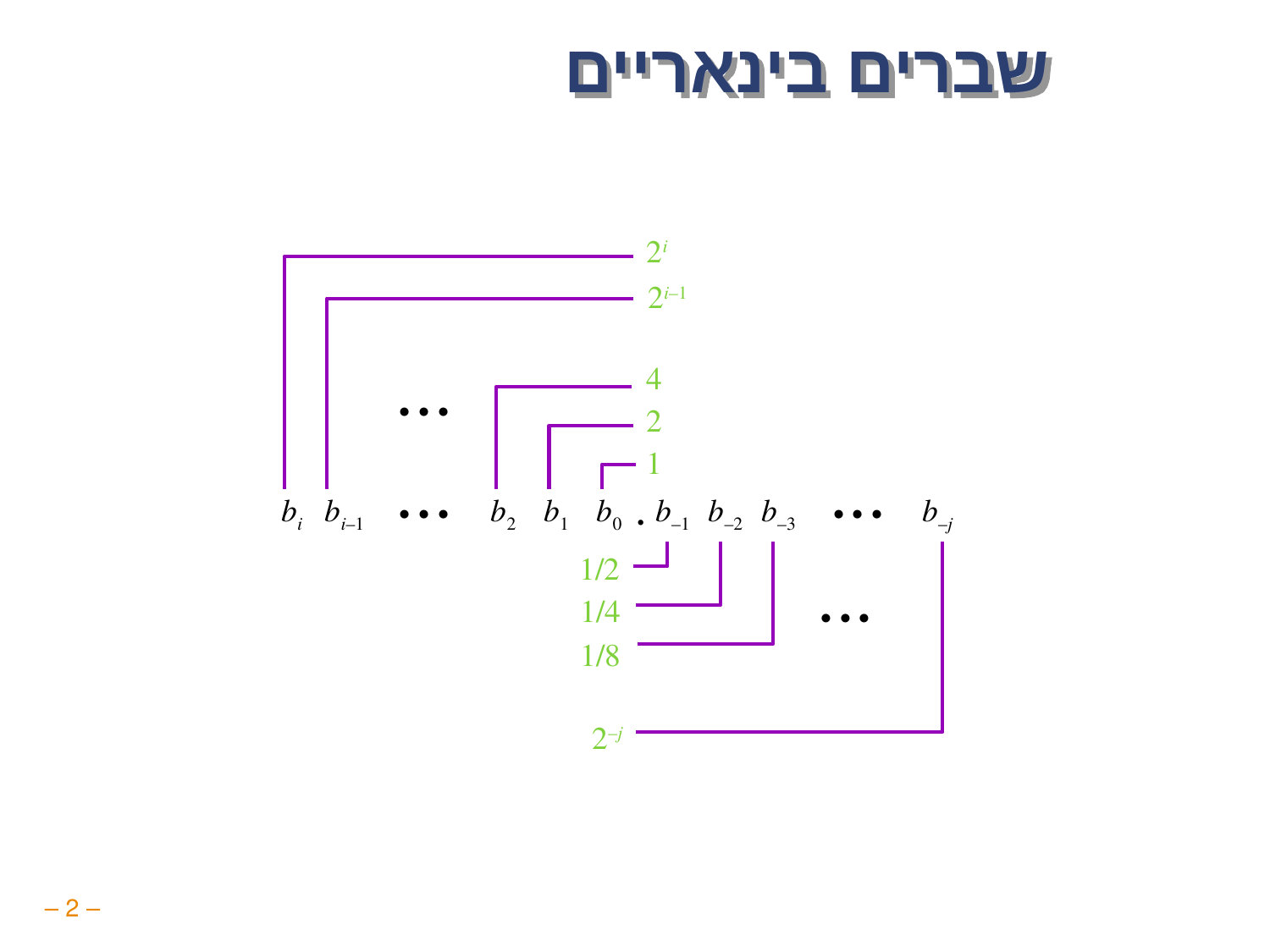

# שברים בינאריים
2i

2i–1

4
• • •

2

1

bi
bi–1
• • •
b2
b1
b0
.
b–1
b–2
b–3
• • •
b–j

1/2
• • •
1/4
1/8
2–j